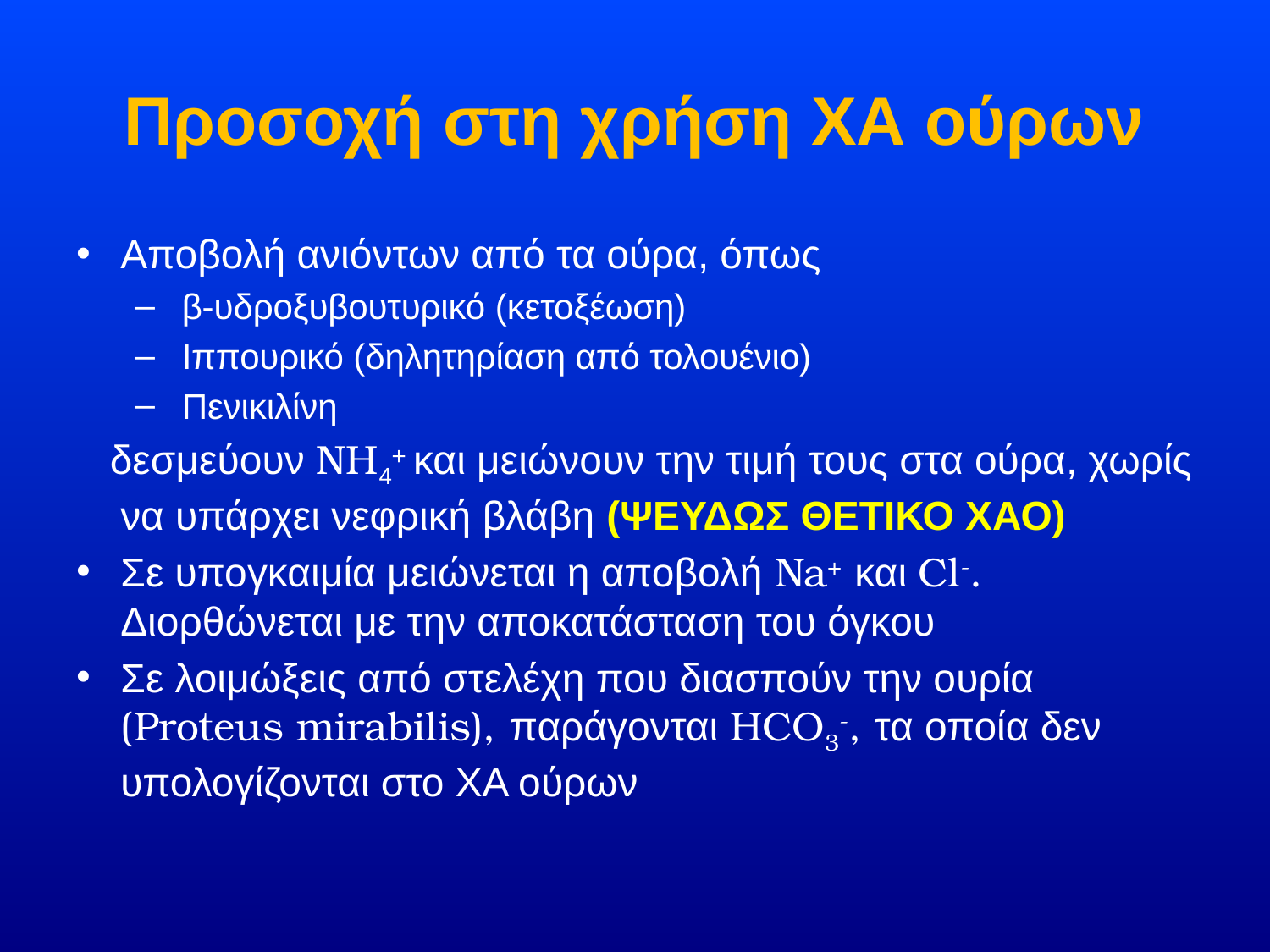

# Προσοχή στη χρήση ΧΑ ούρων
Αποβολή ανιόντων από τα ούρα, όπως
 β-υδροξυβουτυρικό (κετοξέωση)
 Ιππουρικό (δηλητηρίαση από τολουένιο)
 Πενικιλίνη
   δεσμεύουν NH4+ και μειώνουν την τιμή τους στα ούρα, χωρίς να υπάρχει νεφρική βλάβη (ΨΕΥΔΩΣ ΘΕΤΙΚΟ ΧΑΟ)
Σε υπογκαιμία μειώνεται η αποβολή Na+ και Cl-. Διορθώνεται με την αποκατάσταση του όγκου
Σε λοιμώξεις από στελέχη που διασπούν την ουρία (Proteus mirabilis), παράγονται HCO3-, τα οποία δεν υπολογίζονται στο ΧΑ ούρων